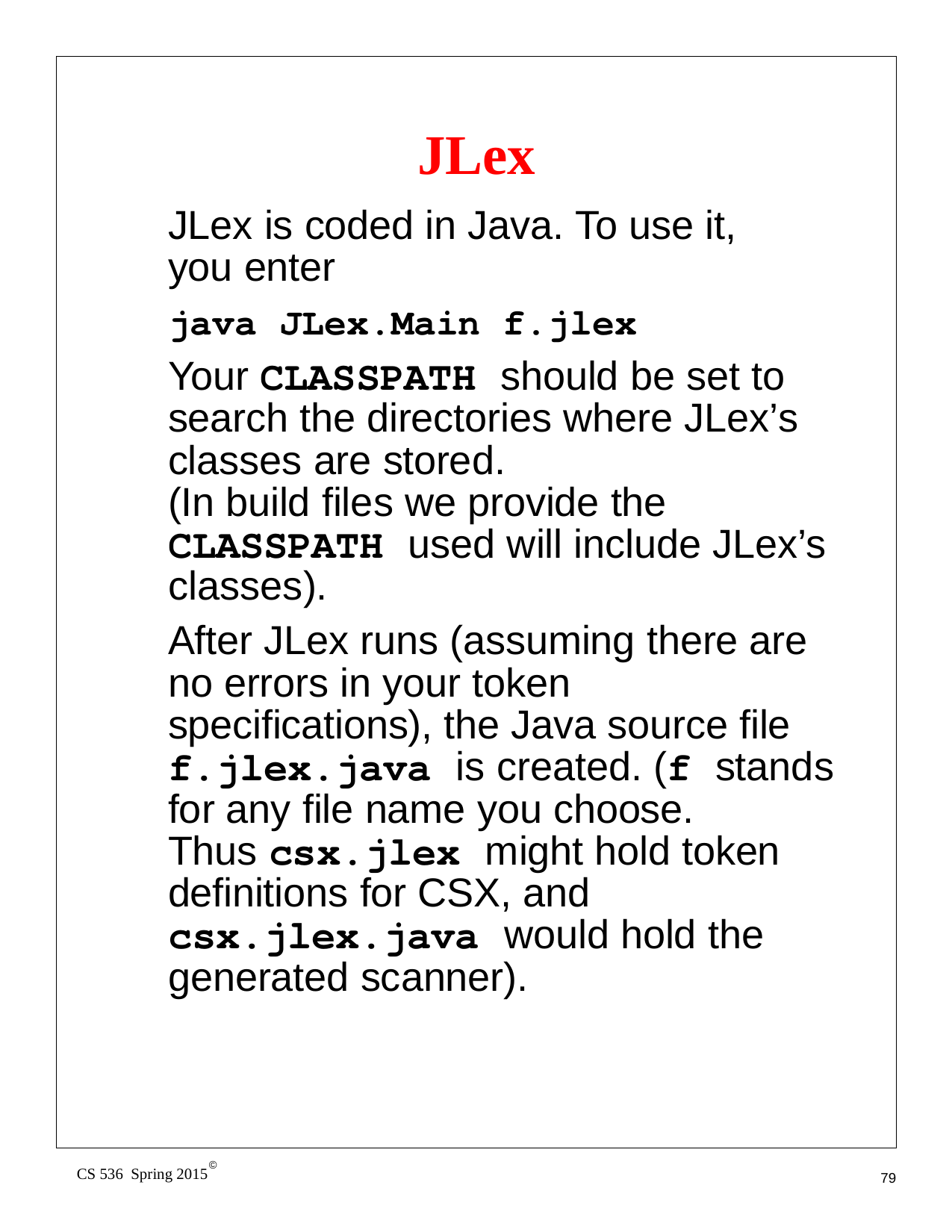

# JLex
JLex is coded in Java. To use it, you enter
java JLex.Main f.jlex
Your CLASSPATH should be set to search the directories where JLex’s classes are stored.
(In build files we provide the CLASSPATH used will include JLex’s classes).
After JLex runs (assuming there are no errors in your token specifications), the Java source file f.jlex.java is created. (f stands for any file name you choose.
Thus csx.jlex might hold token definitions for CSX, and csx.jlex.java would hold the generated scanner).
©
CS 536  Spring 2015
79